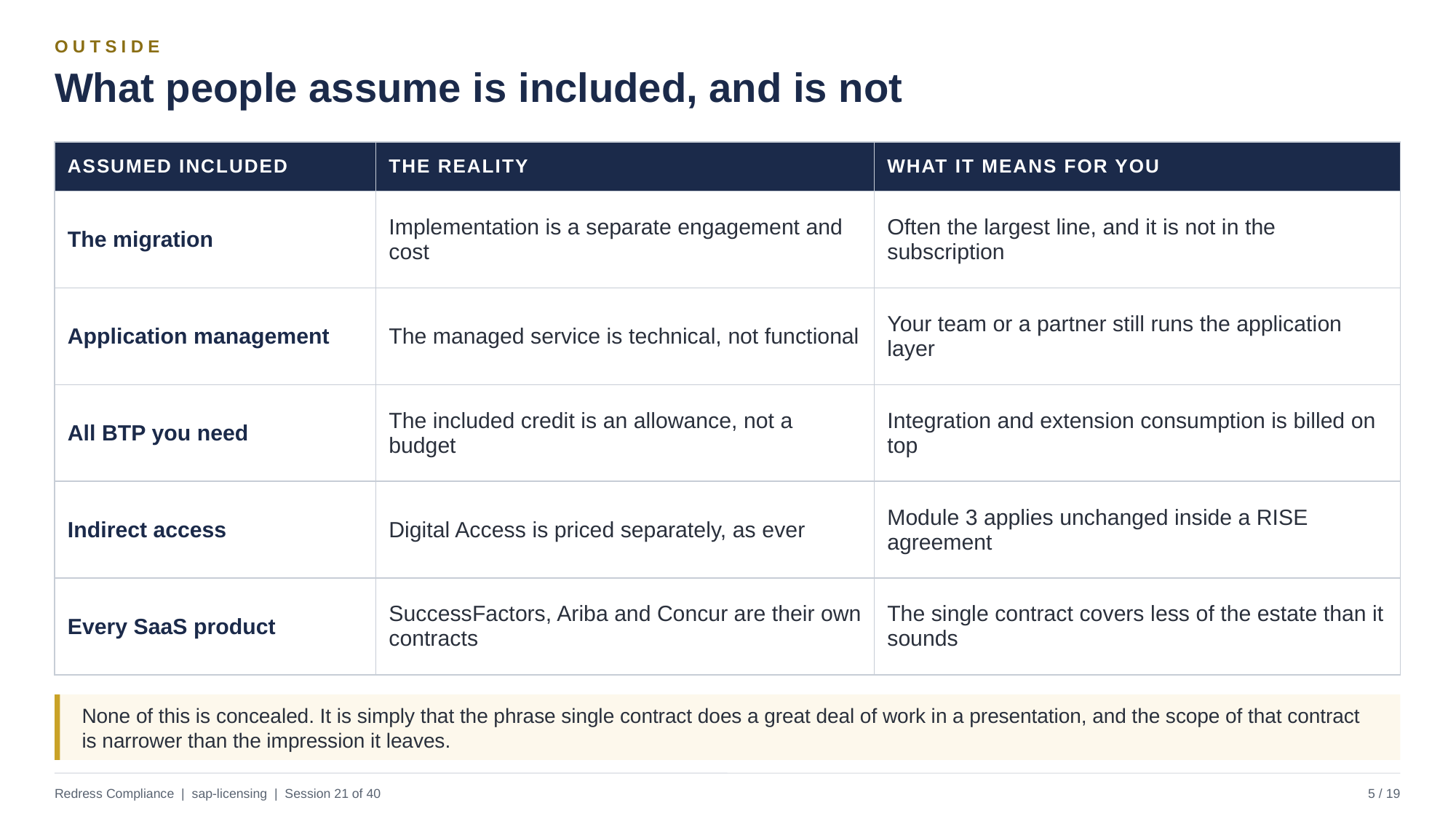

OUTSIDE
What people assume is included, and is not
| ASSUMED INCLUDED | THE REALITY | WHAT IT MEANS FOR YOU |
| --- | --- | --- |
| The migration | Implementation is a separate engagement and cost | Often the largest line, and it is not in the subscription |
| Application management | The managed service is technical, not functional | Your team or a partner still runs the application layer |
| All BTP you need | The included credit is an allowance, not a budget | Integration and extension consumption is billed on top |
| Indirect access | Digital Access is priced separately, as ever | Module 3 applies unchanged inside a RISE agreement |
| Every SaaS product | SuccessFactors, Ariba and Concur are their own contracts | The single contract covers less of the estate than it sounds |

None of this is concealed. It is simply that the phrase single contract does a great deal of work in a presentation, and the scope of that contract is narrower than the impression it leaves.

Redress Compliance  |  sap-licensing  |  Session 21 of 40
5 / 19